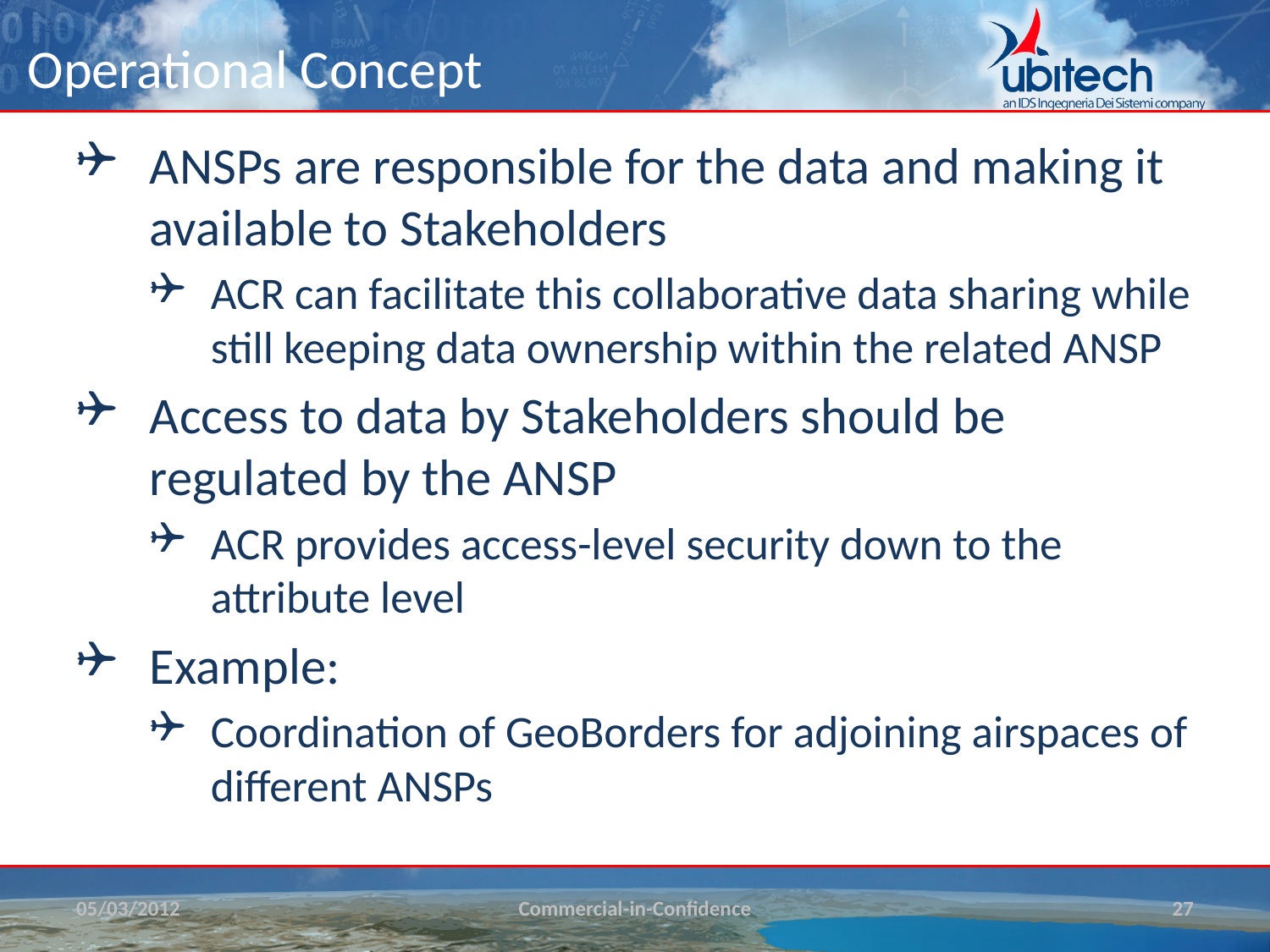

# Operational Concept
ANSPs are responsible for the data and making it available to Stakeholders
ACR can facilitate this collaborative data sharing while still keeping data ownership within the related ANSP
Access to data by Stakeholders should be regulated by the ANSP
ACR provides access-level security down to the attribute level
Example:
Coordination of GeoBorders for adjoining airspaces of different ANSPs
05/03/2012
Commercial-in-Confidence
27